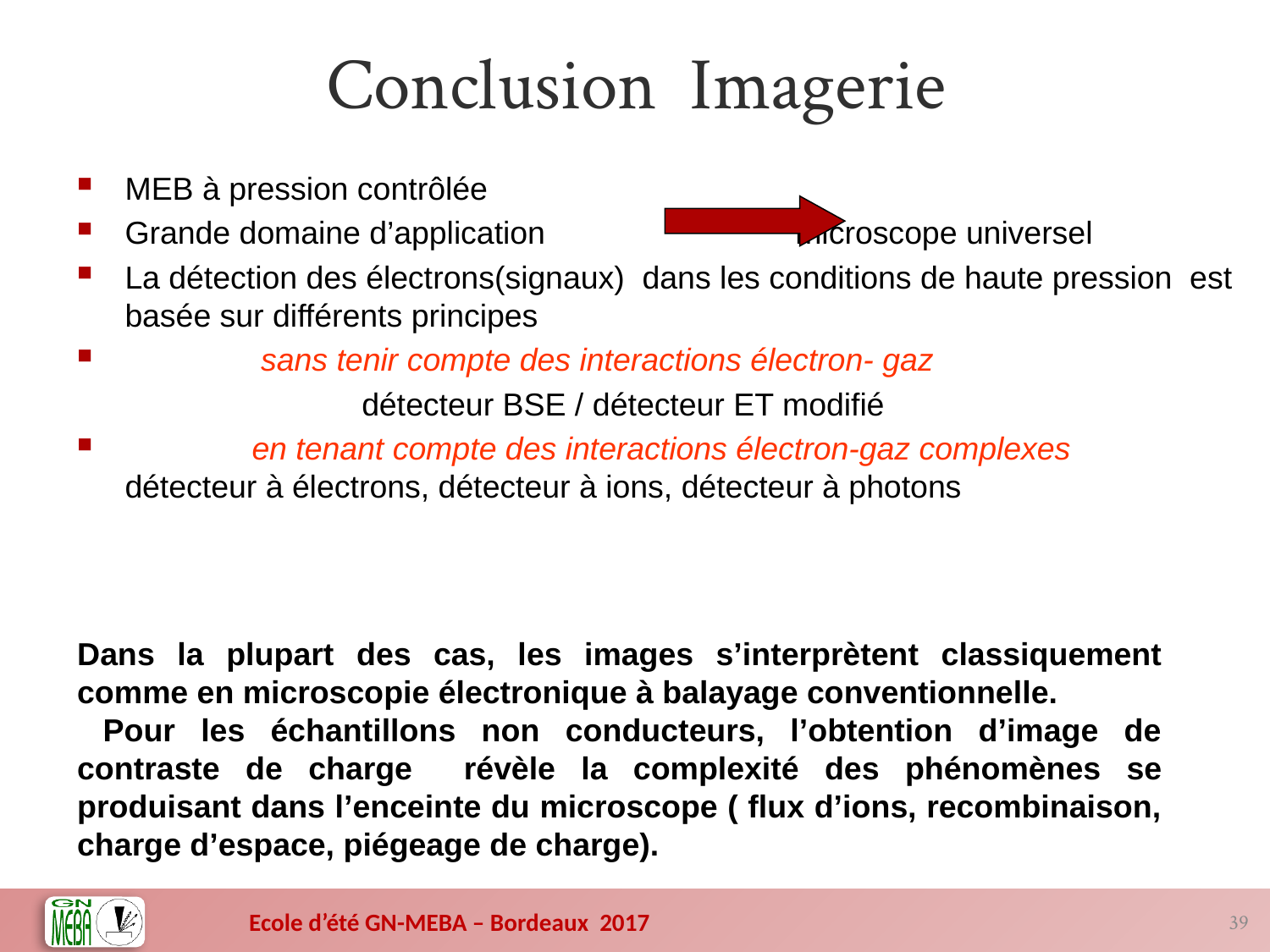

Conclusion  Imagerie
MEB à pression contrôlée
Grande domaine d’application      		    microscope universel
La détection des électrons(signaux)  dans les conditions de haute pression  est basée sur différents principes
	 sans tenir compte des interactions électron- gaz
                                détecteur BSE / détecteur ET modifié
	en tenant compte des interactions électron-gaz complexes           détecteur à électrons, détecteur à ions, détecteur à photons

Dans la plupart des cas, les images s’interprètent classiquement comme en microscopie électronique à balayage conventionnelle.
 Pour les échantillons non conducteurs, l’obtention d’image de contraste de charge  révèle la complexité des phénomènes se produisant dans l’enceinte du microscope ( flux d’ions, recombinaison, charge d’espace, piégeage de charge).
39